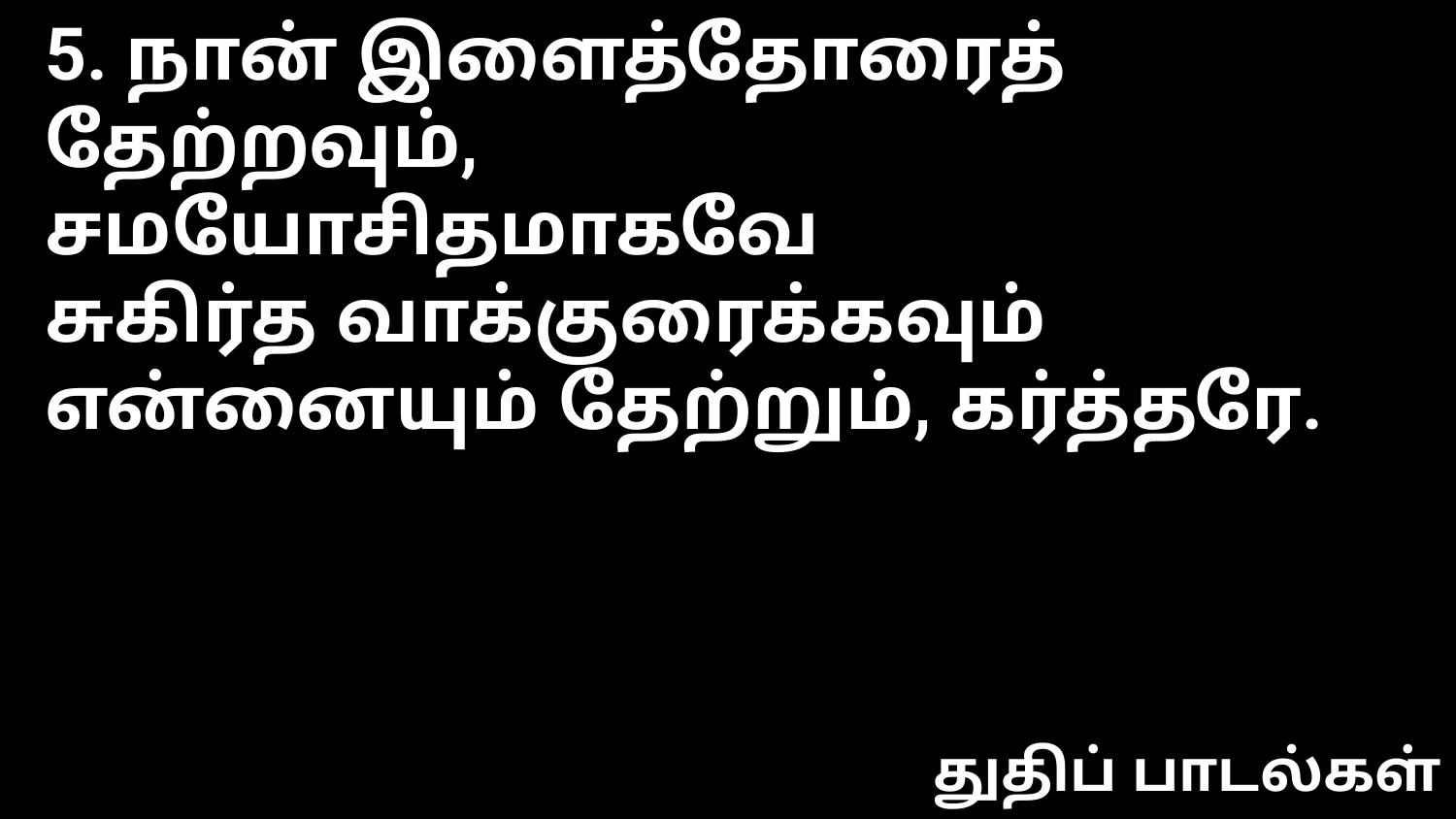

5. நான் இளைத்தோரைத் தேற்றவும்,
சமயோசிதமாகவே
சுகிர்த வாக்குரைக்கவும்
என்னையும் தேற்றும், கர்த்தரே.

துதிப் பாடல்கள்